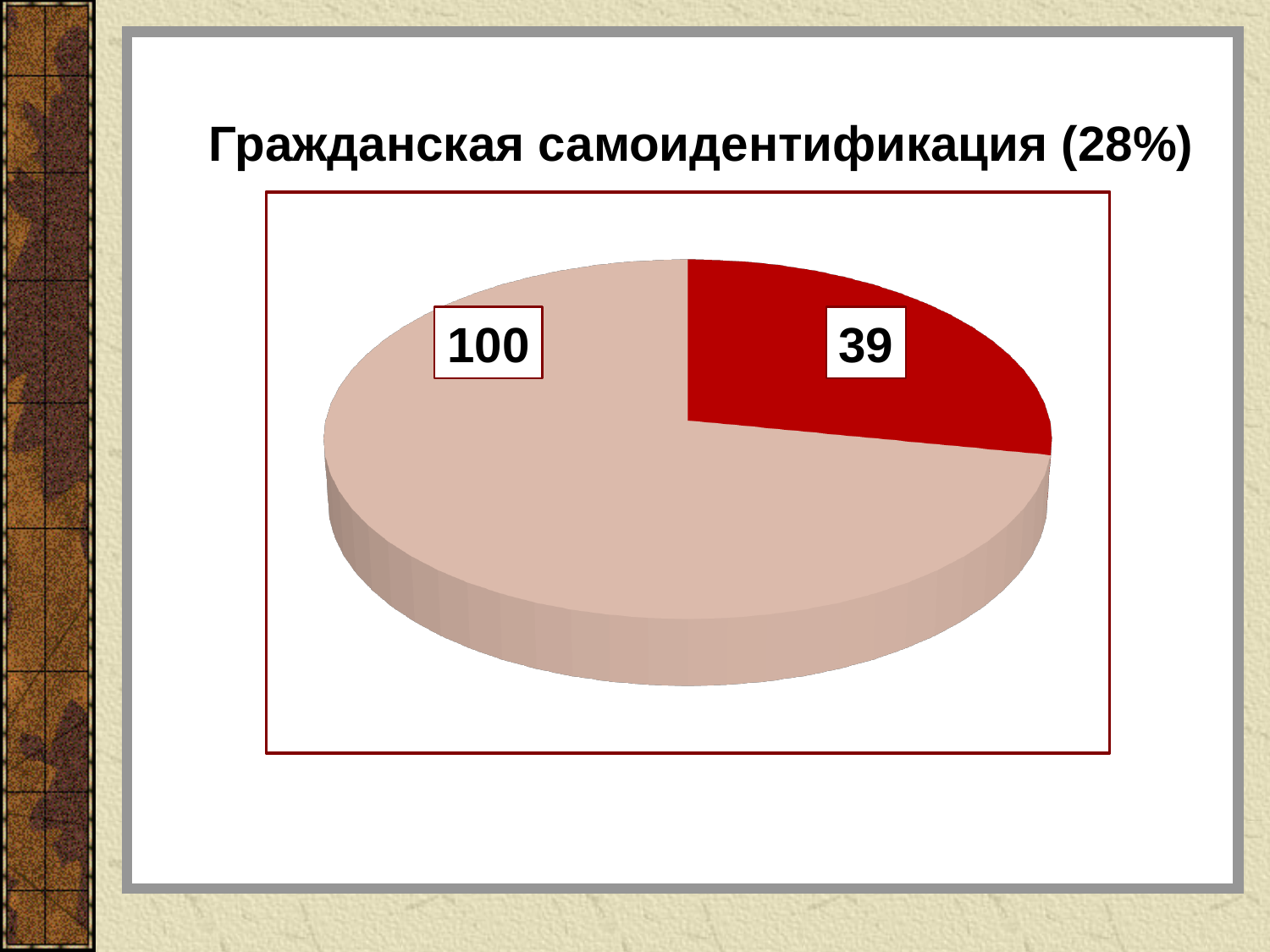

Гражданская самоидентификация (28%)

[unsupported chart]

100
39